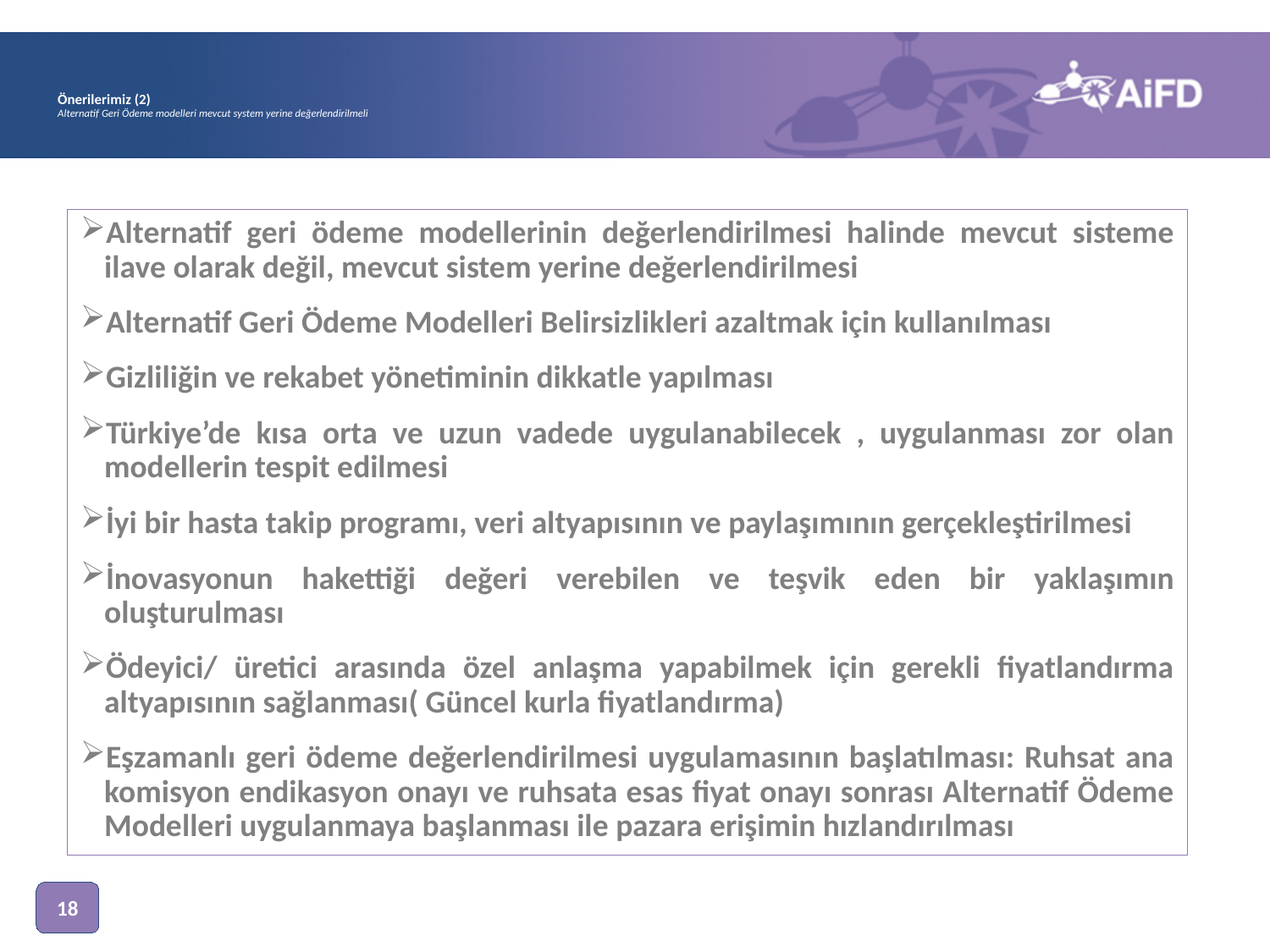

# Önerilerimiz (2) Alternatif Geri Ödeme modelleri mevcut system yerine değerlendirilmeli
Alternatif geri ödeme modellerinin değerlendirilmesi halinde mevcut sisteme ilave olarak değil, mevcut sistem yerine değerlendirilmesi
Alternatif Geri Ödeme Modelleri Belirsizlikleri azaltmak için kullanılması
Gizliliğin ve rekabet yönetiminin dikkatle yapılması
Türkiye’de kısa orta ve uzun vadede uygulanabilecek , uygulanması zor olan modellerin tespit edilmesi
İyi bir hasta takip programı, veri altyapısının ve paylaşımının gerçekleştirilmesi
İnovasyonun hakettiği değeri verebilen ve teşvik eden bir yaklaşımın oluşturulması
Ödeyici/ üretici arasında özel anlaşma yapabilmek için gerekli fiyatlandırma altyapısının sağlanması( Güncel kurla fiyatlandırma)
Eşzamanlı geri ödeme değerlendirilmesi uygulamasının başlatılması: Ruhsat ana komisyon endikasyon onayı ve ruhsata esas fiyat onayı sonrası Alternatif Ödeme Modelleri uygulanmaya başlanması ile pazara erişimin hızlandırılması

18